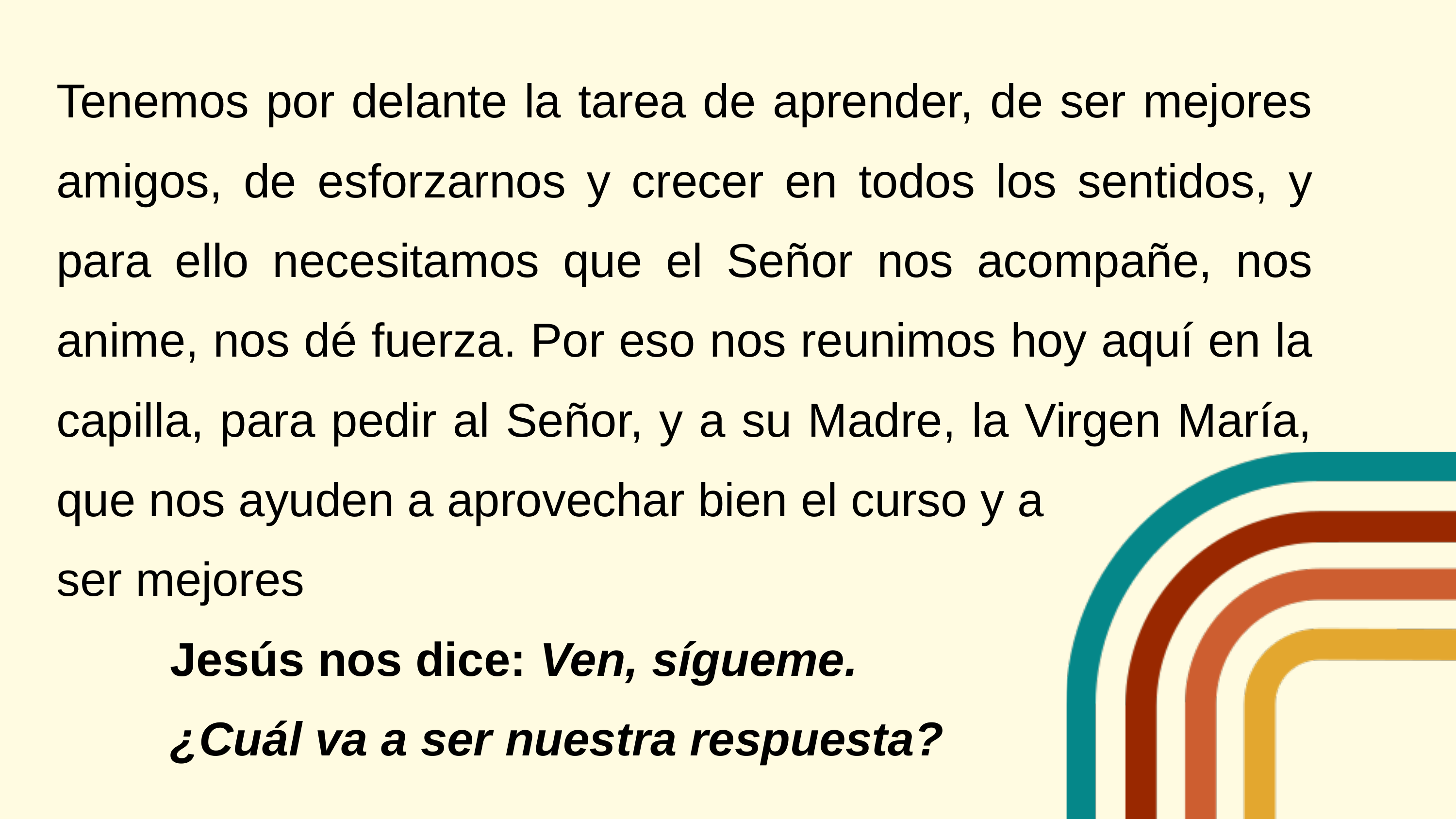

Tenemos por delante la tarea de aprender, de ser mejores amigos, de esforzarnos y crecer en todos los sentidos, y para ello necesitamos que el Señor nos acompañe, nos anime, nos dé fuerza. Por eso nos reunimos hoy aquí en la capilla, para pedir al Señor, y a su Madre, la Virgen María, que nos ayuden a aprovechar bien el curso y a
ser mejores.
Jesús nos dice: Ven, sígueme.
¿Cuál va a ser nuestra respuesta?